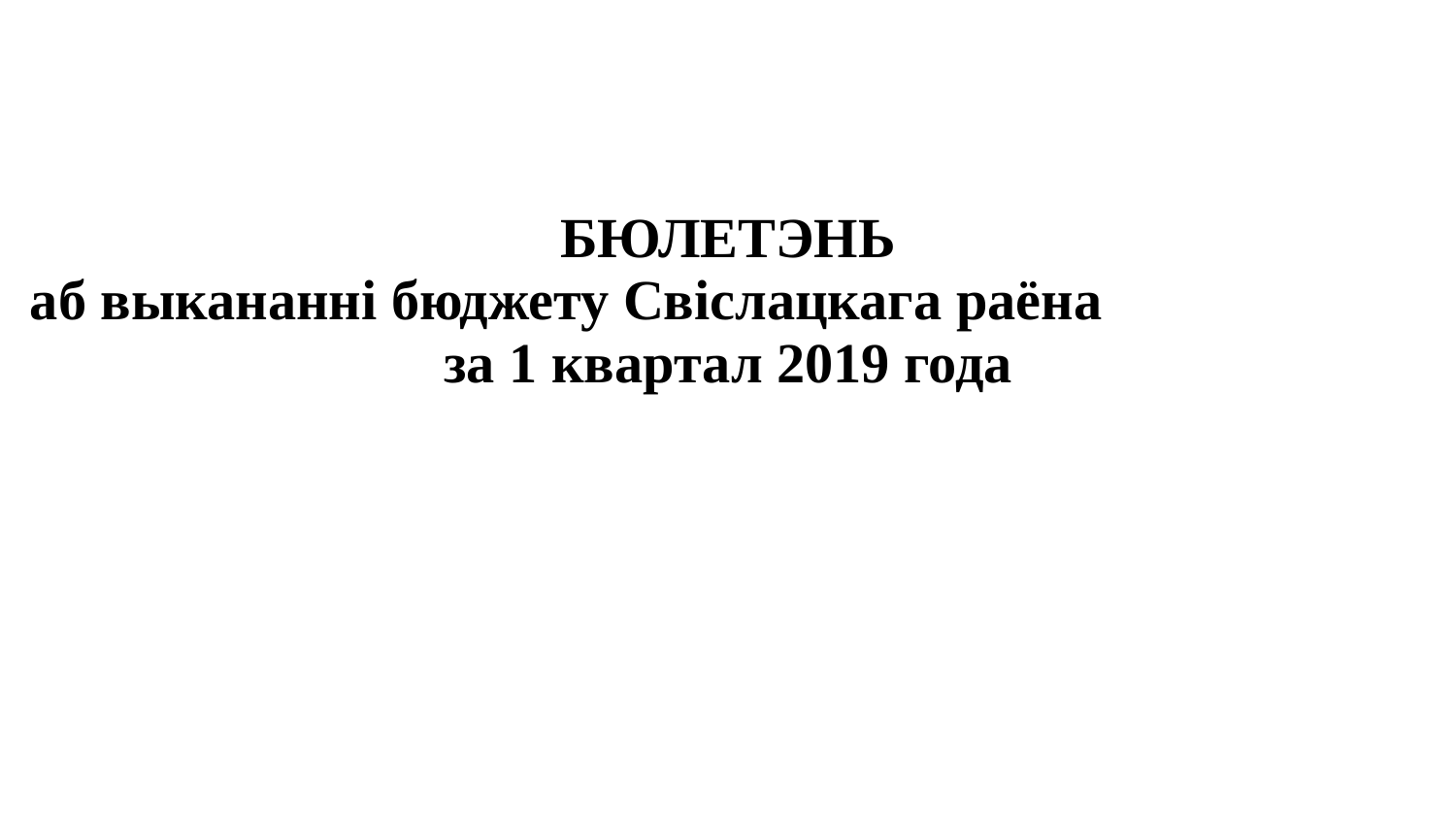

| БЮЛЕТЭНЬ аб выкананні бюджету Свіслацкага раёна за 1 квартал 2019 года |
| --- |